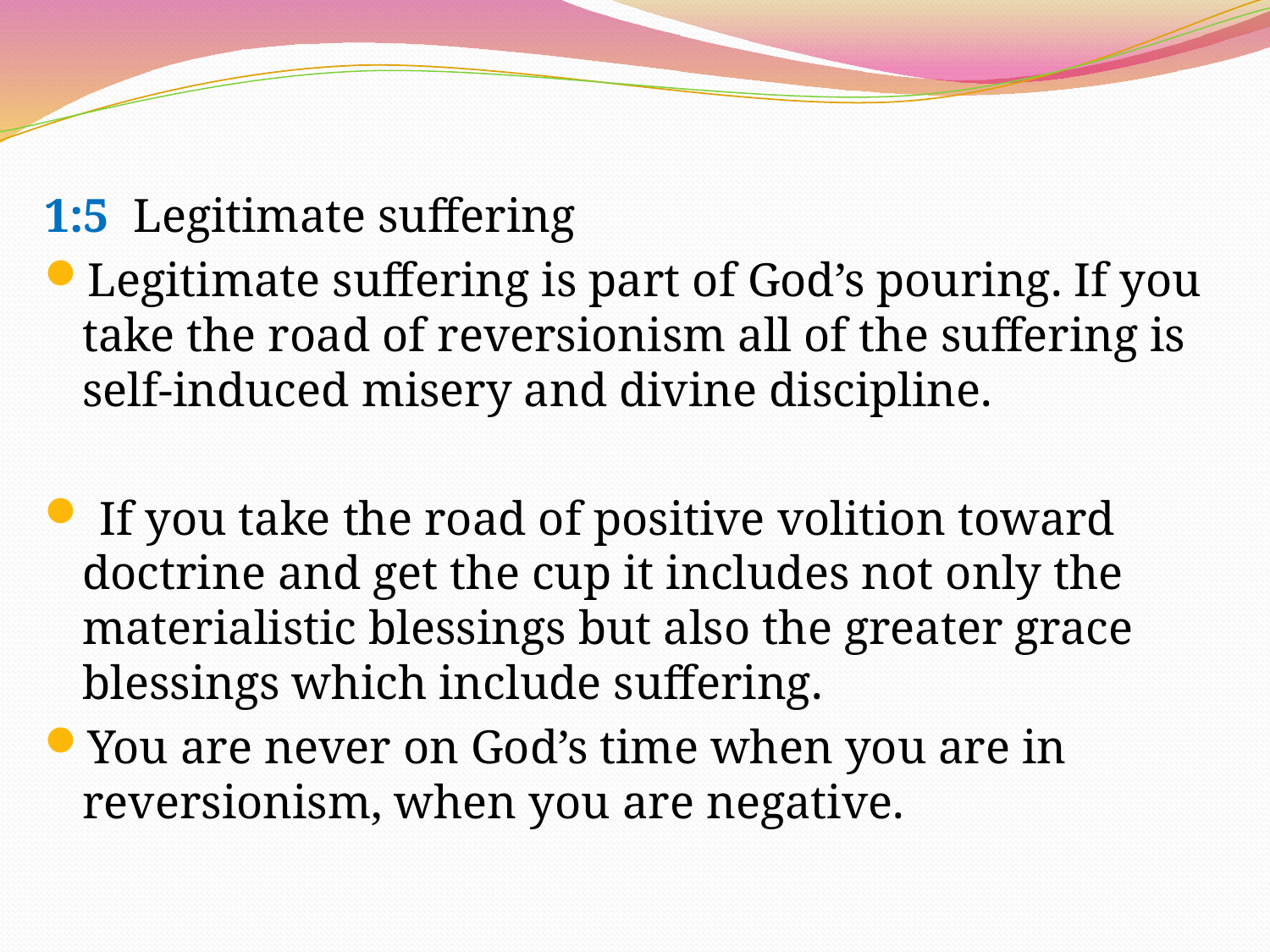

1:5  Legitimate suffering
Legitimate suffering is part of God’s pouring. If you take the road of reversionism all of the suffering is self-induced misery and divine discipline.

 If you take the road of positive volition toward doctrine and get the cup it includes not only the materialistic blessings but also the greater grace blessings which include suffering.
You are never on God’s time when you are in reversionism, when you are negative.